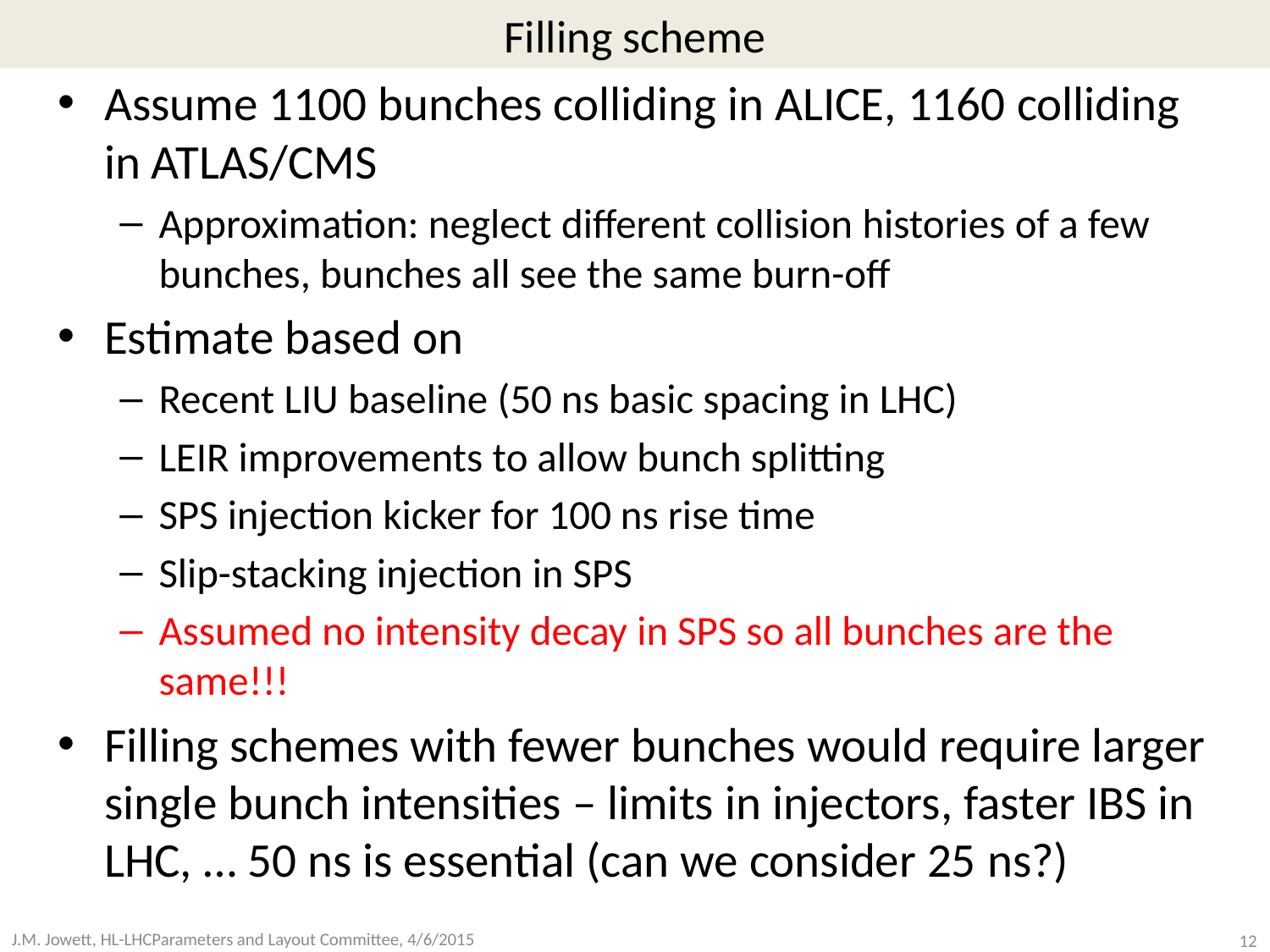

# Filling scheme
Assume 1100 bunches colliding in ALICE, 1160 colliding in ATLAS/CMS
Approximation: neglect different collision histories of a few bunches, bunches all see the same burn-off
Estimate based on
Recent LIU baseline (50 ns basic spacing in LHC)
LEIR improvements to allow bunch splitting
SPS injection kicker for 100 ns rise time
Slip-stacking injection in SPS
Assumed no intensity decay in SPS so all bunches are the same!!!
Filling schemes with fewer bunches would require larger single bunch intensities – limits in injectors, faster IBS in LHC, … 50 ns is essential (can we consider 25 ns?)
12
J.M. Jowett, HL-LHCParameters and Layout Committee, 4/6/2015